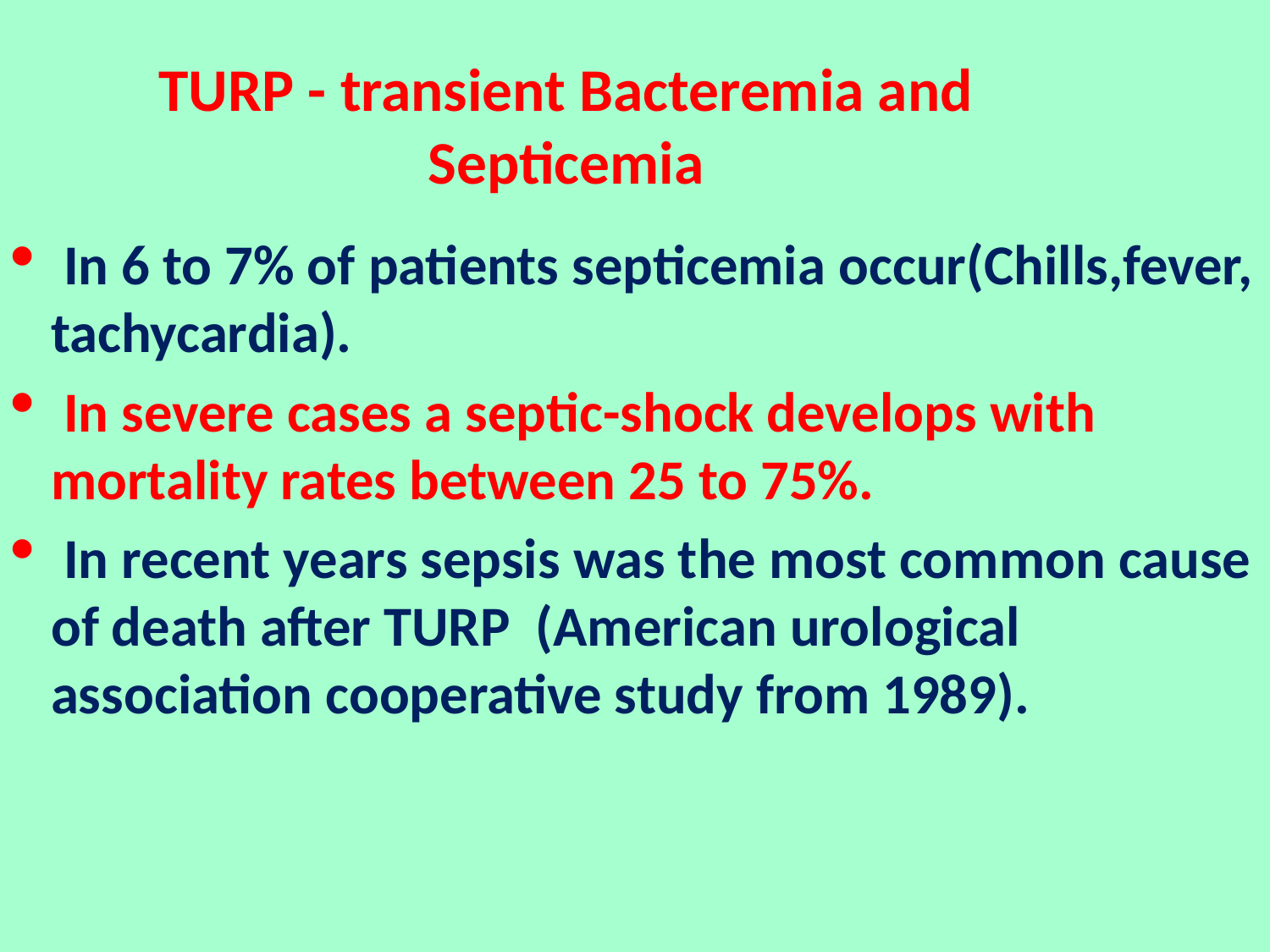

# TURP - transient Bacteremia and Septicemia
 In 6 to 7% of patients septicemia occur(Chills,fever, tachycardia).
 In severe cases a septic-shock develops with mortality rates between 25 to 75%.
 In recent years sepsis was the most common cause of death after TURP  (American urological association cooperative study from 1989).